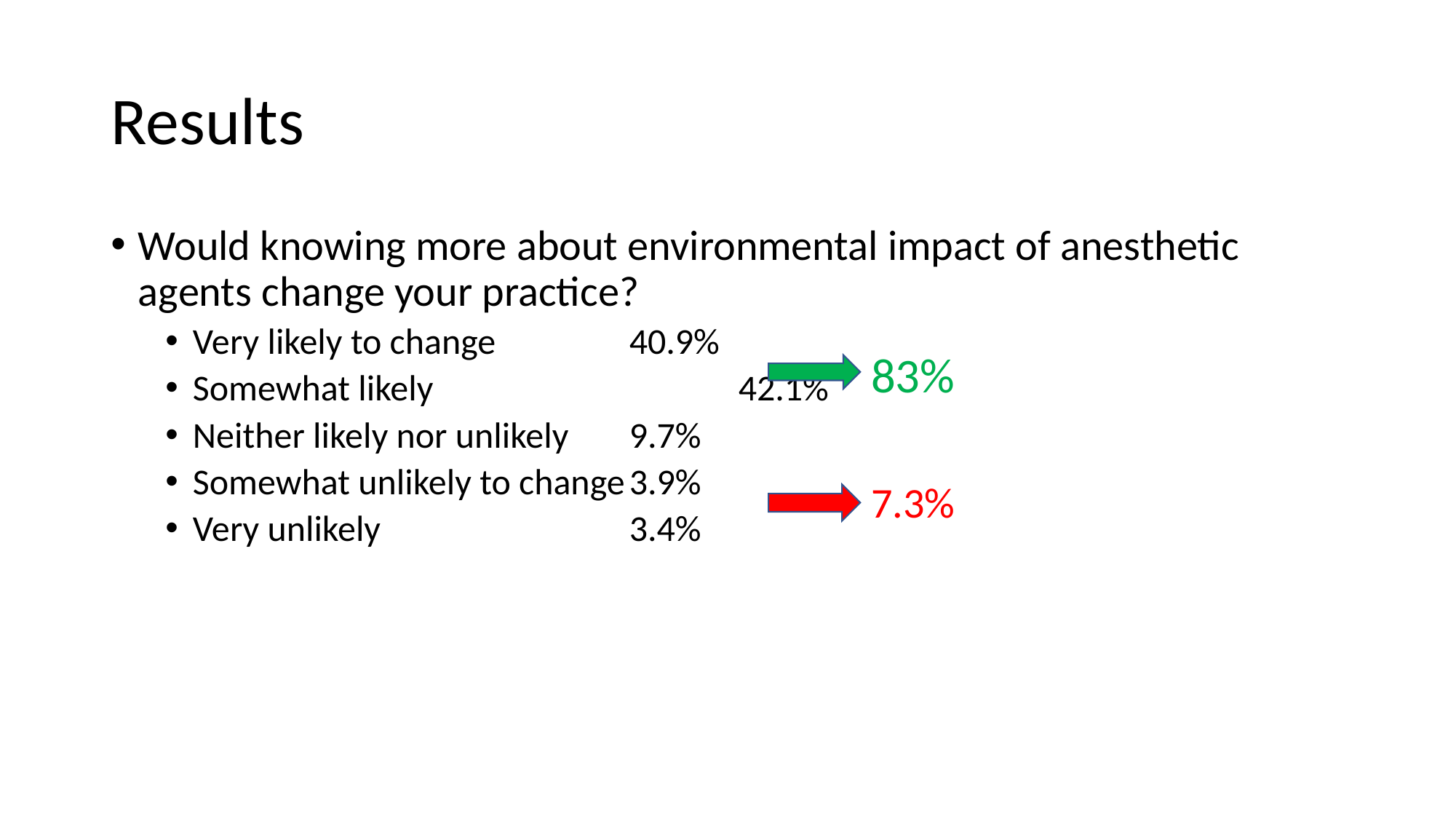

# Results
Would knowing more about environmental impact of anesthetic agents change your practice?
Very likely to change		40.9%
Somewhat likely			42.1%
Neither likely nor unlikely	9.7%
Somewhat unlikely to change	3.9%
Very unlikely			3.4%

83%

7.3%